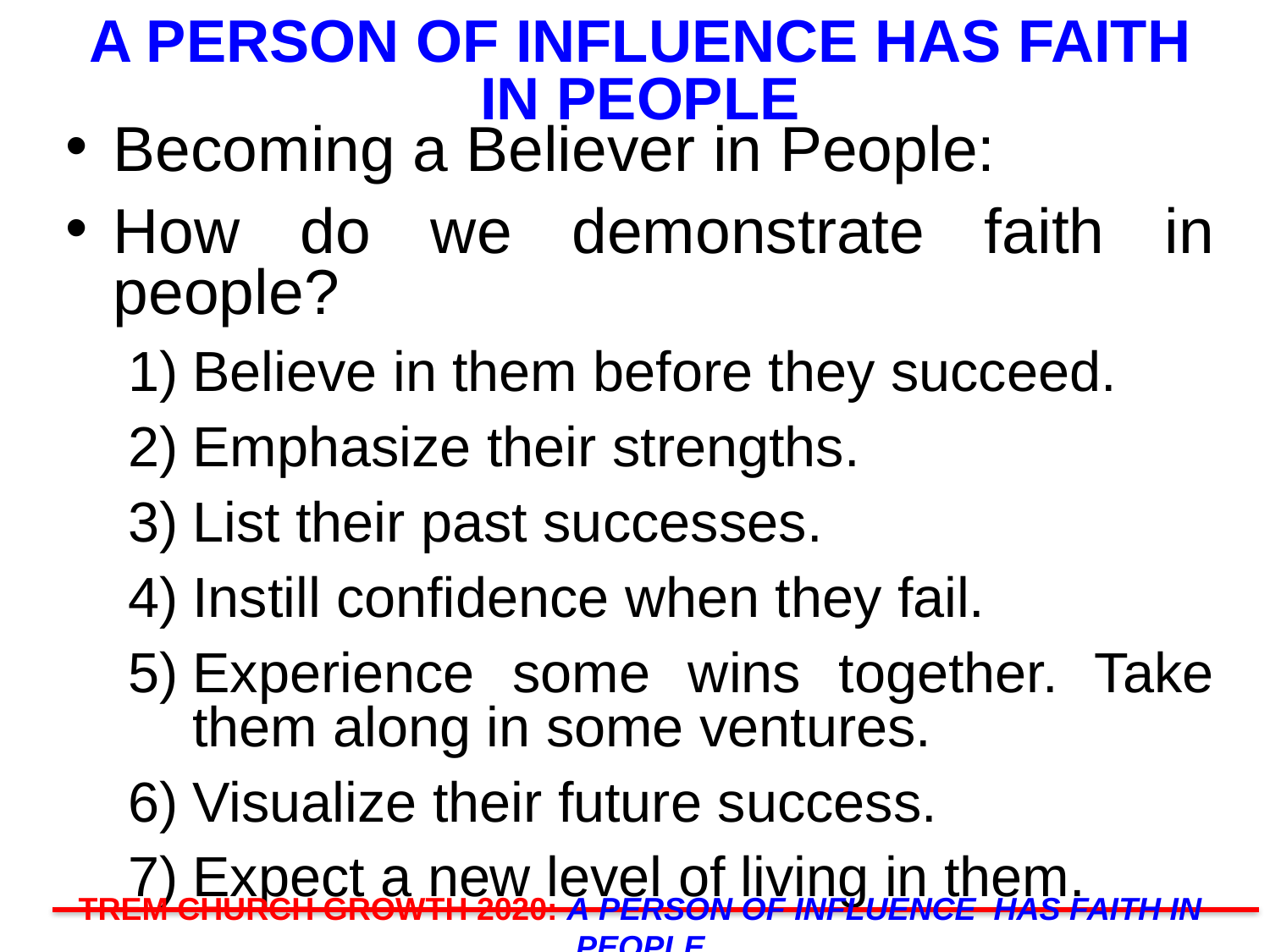

# A PERSON OF INFLUENCE HAS FAITH IN PEOPLE
Becoming a Believer in People:
How do we demonstrate faith in people?
Believe in them before they succeed.
Emphasize their strengths.
List their past successes.
Instill conﬁdence when they fail.
Experience some wins together. Take them along in some ventures.
Visualize their future success.
Expect a new level of living in them.
TREM CHURCH GROWTH 2020: A PERSON OF INFLUENCE  HAS FAITH IN PEOPLE